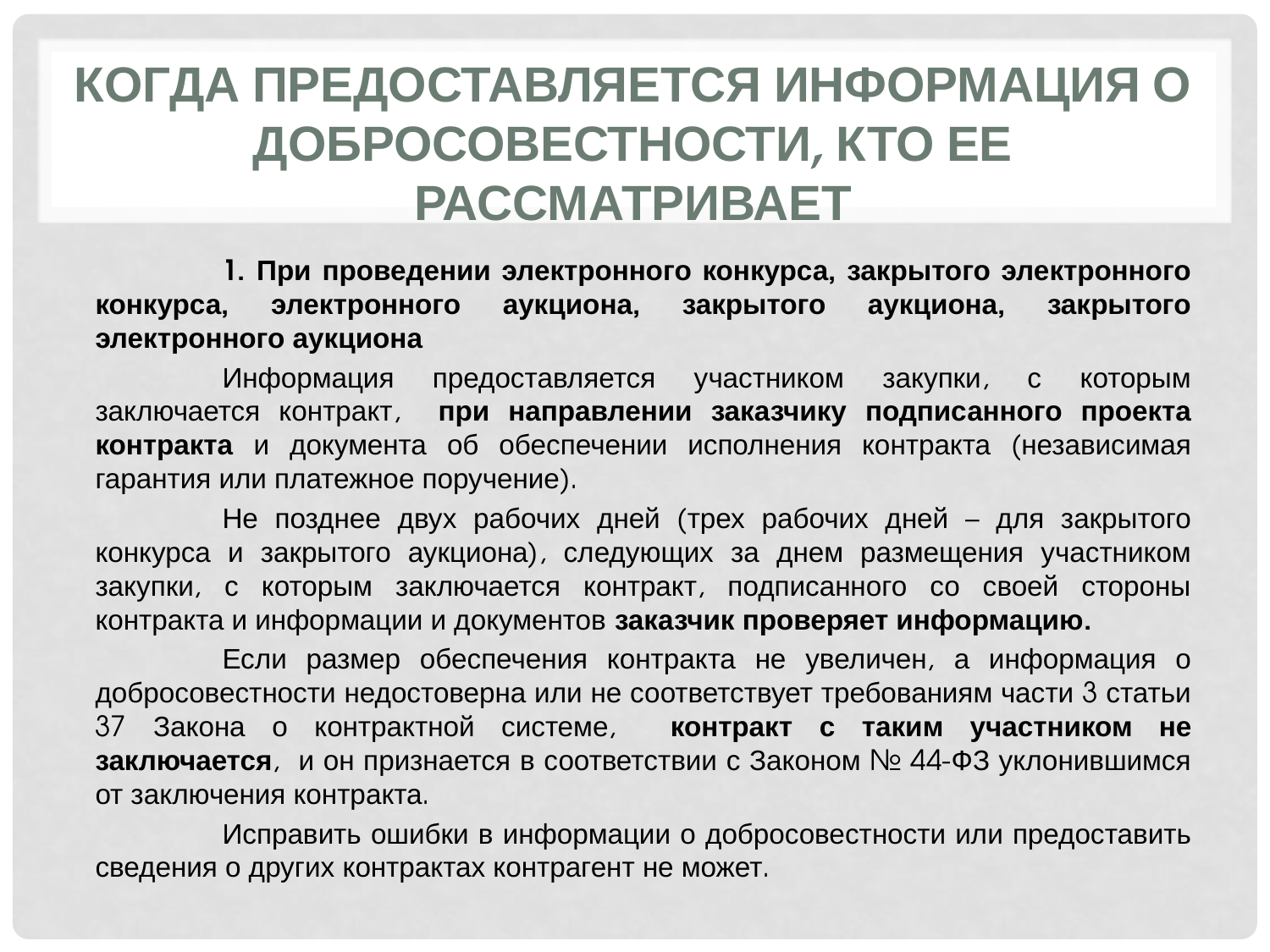

# Когда предоставляется информация о добросовестности, кто ее рассматривает
	1. При проведении электронного конкурса, закрытого электронного конкурса, электронного аукциона, закрытого аукциона, закрытого электронного аукциона
	Информация предоставляется участником закупки, с которым заключается контракт,  при направлении заказчику подписанного проекта контракта и документа об обеспечении исполнения контракта (независимая гарантия или платежное поручение).
	Не позднее двух рабочих дней (трех рабочих дней – для закрытого конкурса и закрытого аукциона), следующих за днем размещения участником закупки, с которым заключается контракт, подписанного со своей стороны контракта и информации и документов заказчик проверяет информацию.
	Если размер обеспечения контракта не увеличен, а информация о добросовестности недостоверна или не соответствует требованиям части 3 статьи 37 Закона о контрактной системе,  контракт с таким участником не заключается,  и он признается в соответствии с Законом № 44-ФЗ уклонившимся от заключения контракта.
	Исправить ошибки в информации о добросовестности или предоставить сведения о других контрактах контрагент не может.